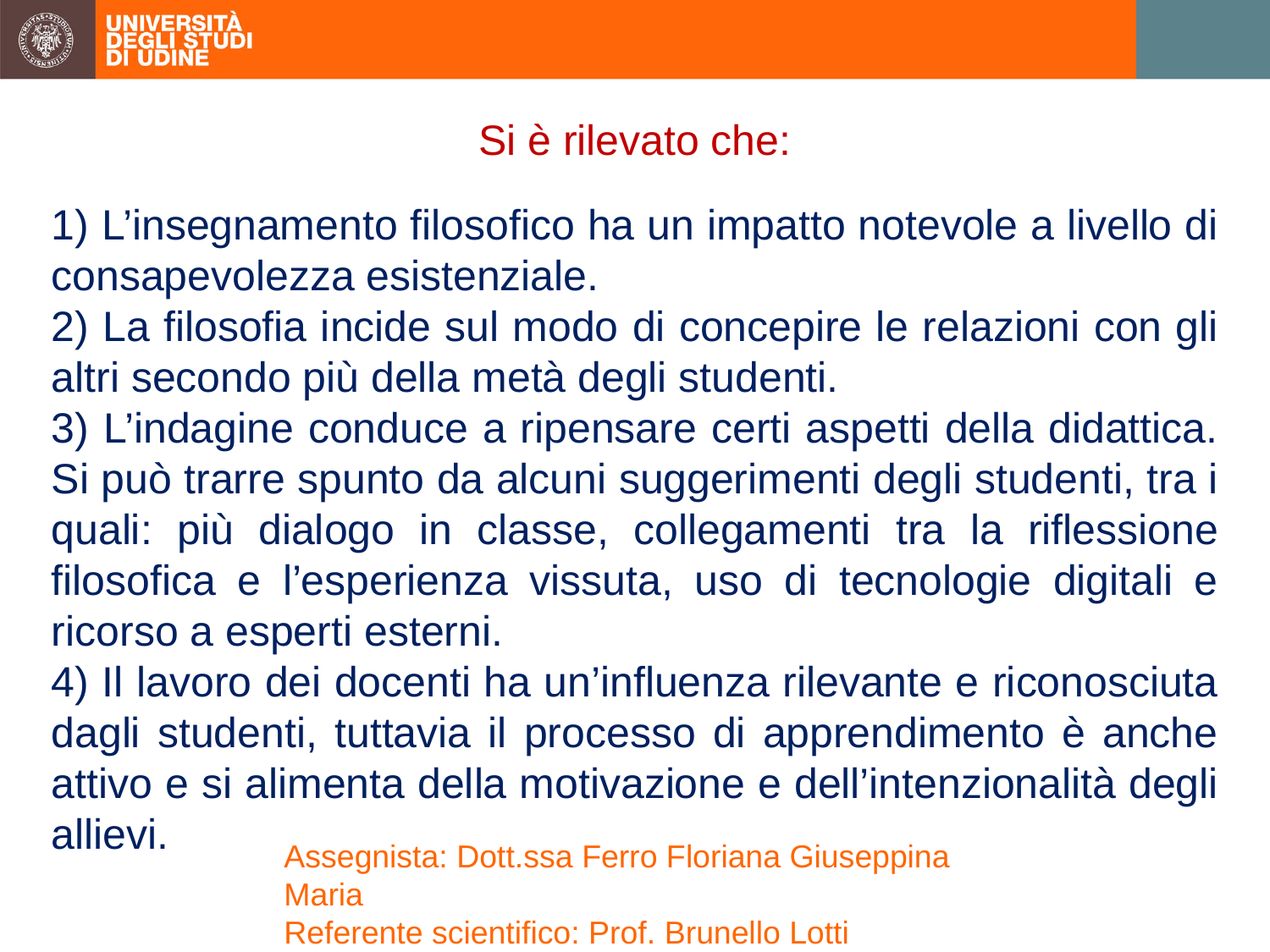

Si è rilevato che:

1) L’insegnamento filosofico ha un impatto notevole a livello di consapevolezza esistenziale.
2) La filosofia incide sul modo di concepire le relazioni con gli altri secondo più della metà degli studenti.
3) L’indagine conduce a ripensare certi aspetti della didattica. Si può trarre spunto da alcuni suggerimenti degli studenti, tra i quali: più dialogo in classe, collegamenti tra la riflessione filosofica e l’esperienza vissuta, uso di tecnologie digitali e ricorso a esperti esterni.
4) Il lavoro dei docenti ha un’influenza rilevante e riconosciuta dagli studenti, tuttavia il processo di apprendimento è anche attivo e si alimenta della motivazione e dell’intenzionalità degli allievi.
Assegnista: Dott.ssa Ferro Floriana Giuseppina Maria
Referente scientifico: Prof. Brunello Lotti